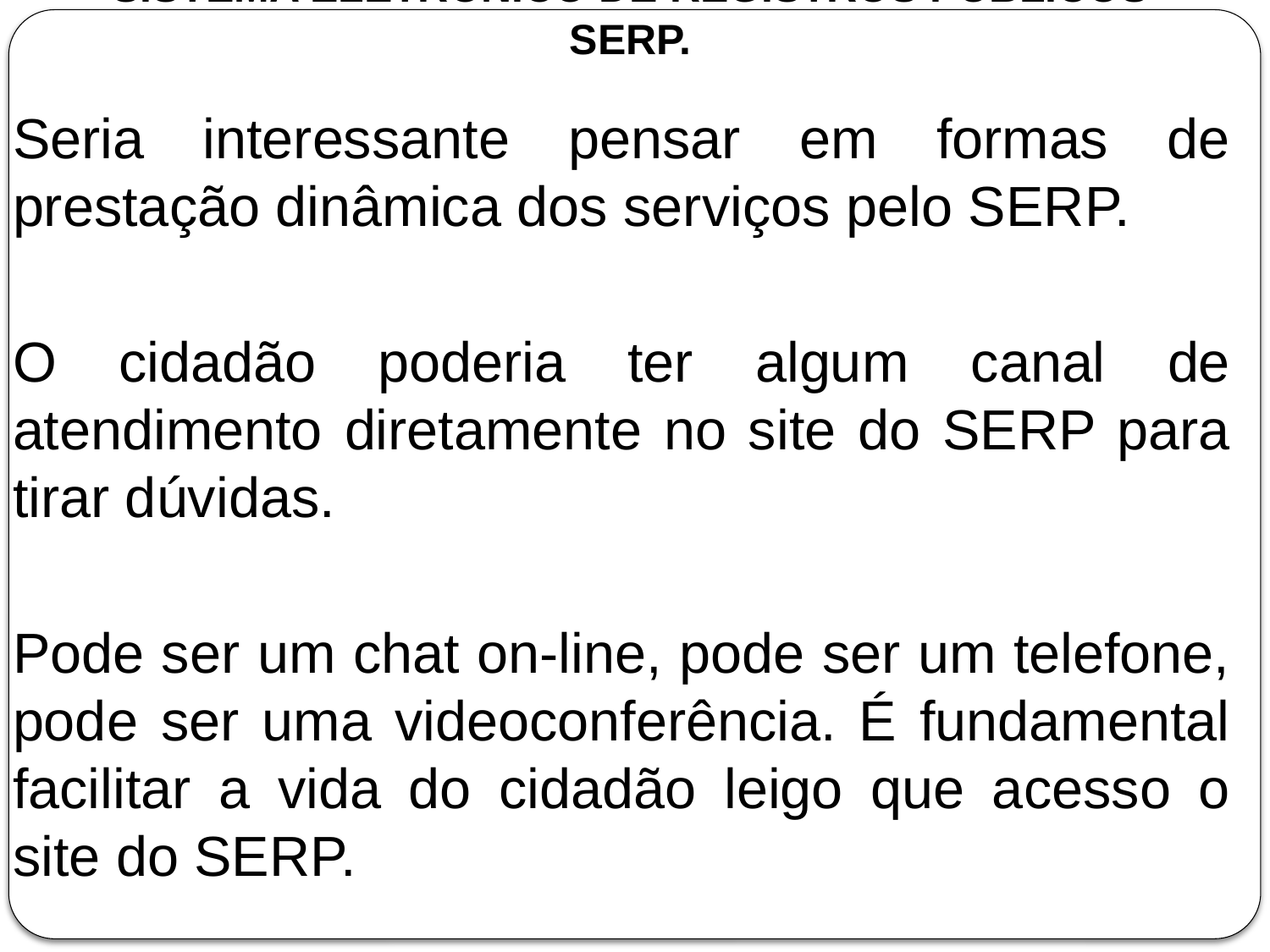

# Sistema Eletrônico de Registros Públicos – SERP.
Seria interessante pensar em formas de prestação dinâmica dos serviços pelo SERP.

O cidadão poderia ter algum canal de atendimento diretamente no site do SERP para tirar dúvidas.

Pode ser um chat on-line, pode ser um telefone, pode ser uma videoconferência. É fundamental facilitar a vida do cidadão leigo que acesso o site do SERP.